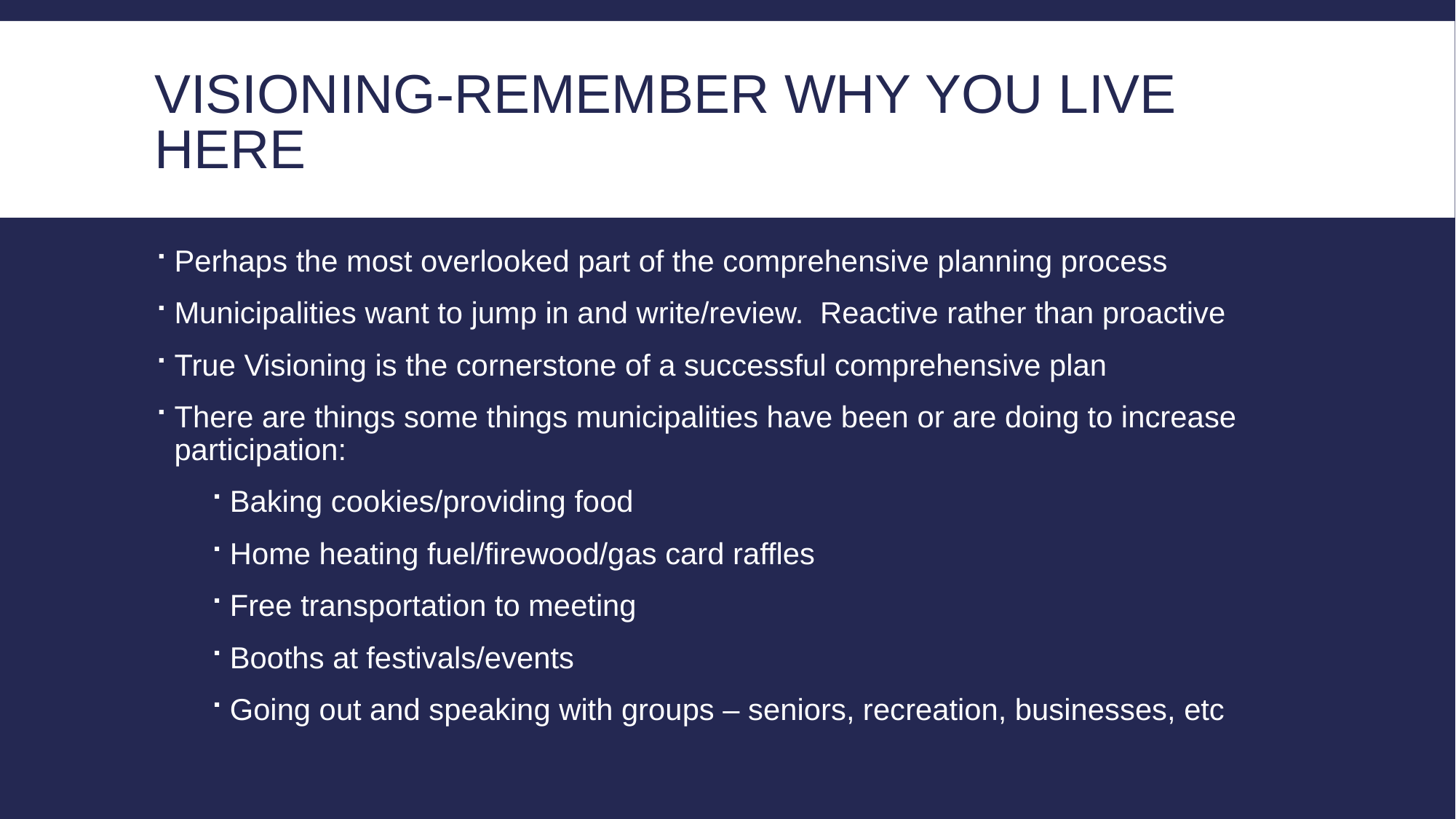

# Visioning-Remember why you live here
Perhaps the most overlooked part of the comprehensive planning process
Municipalities want to jump in and write/review.  Reactive rather than proactive
True Visioning is the cornerstone of a successful comprehensive plan
There are things some things municipalities have been or are doing to increase participation:
Baking cookies/providing food
Home heating fuel/firewood/gas card raffles
Free transportation to meeting
Booths at festivals/events
Going out and speaking with groups – seniors, recreation, businesses, etc